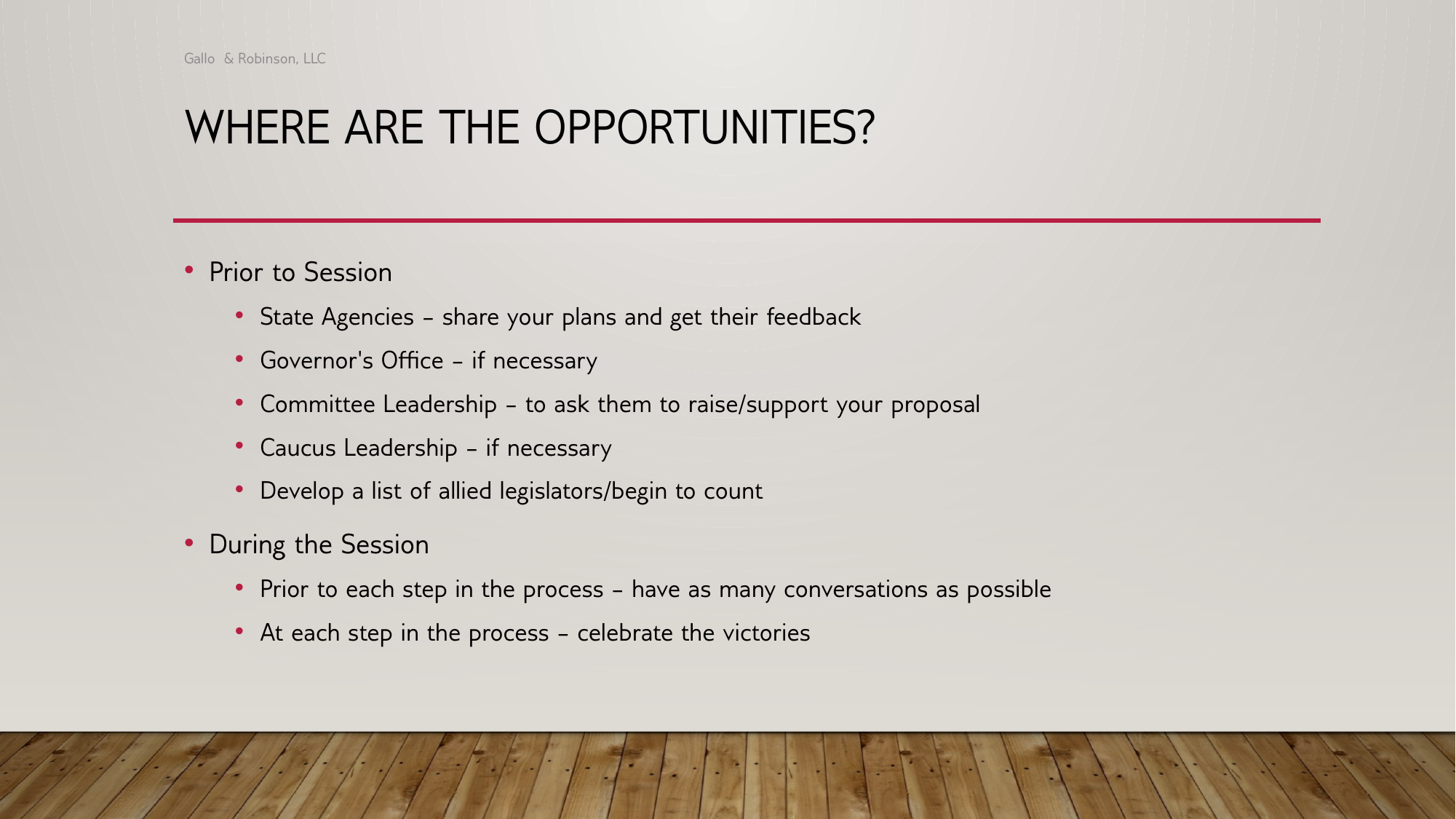

Gallo  & Robinson, LLC
# Where are the opportunities?
Prior to Session
State Agencies – share your plans and get their feedback
Governor's Office – if necessary
Committee Leadership – to ask them to raise/support your proposal
Caucus Leadership – if necessary
Develop a list of allied legislators/begin to count
During the Session
Prior to each step in the process – have as many conversations as possible
At each step in the process – celebrate the victories